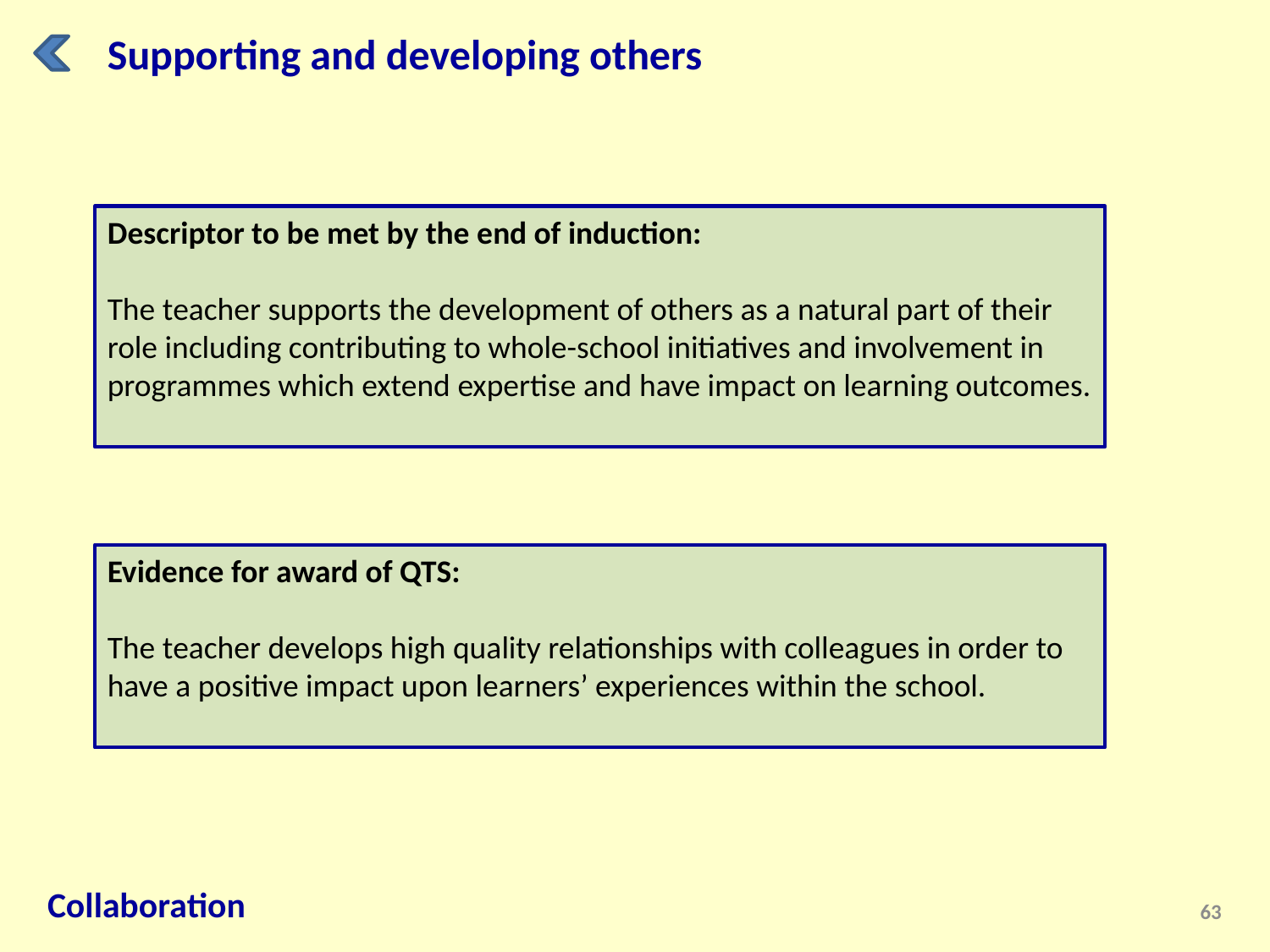

Supporting and developing others

Descriptor to be met by the end of induction:

The teacher supports the development of others as a natural part of their role including contributing to whole-school initiatives and involvement in programmes which extend expertise and have impact on learning outcomes.

Evidence for award of QTS:

The teacher develops high quality relationships with colleagues in order to have a positive impact upon learners’ experiences within the school.

Collaboration
63